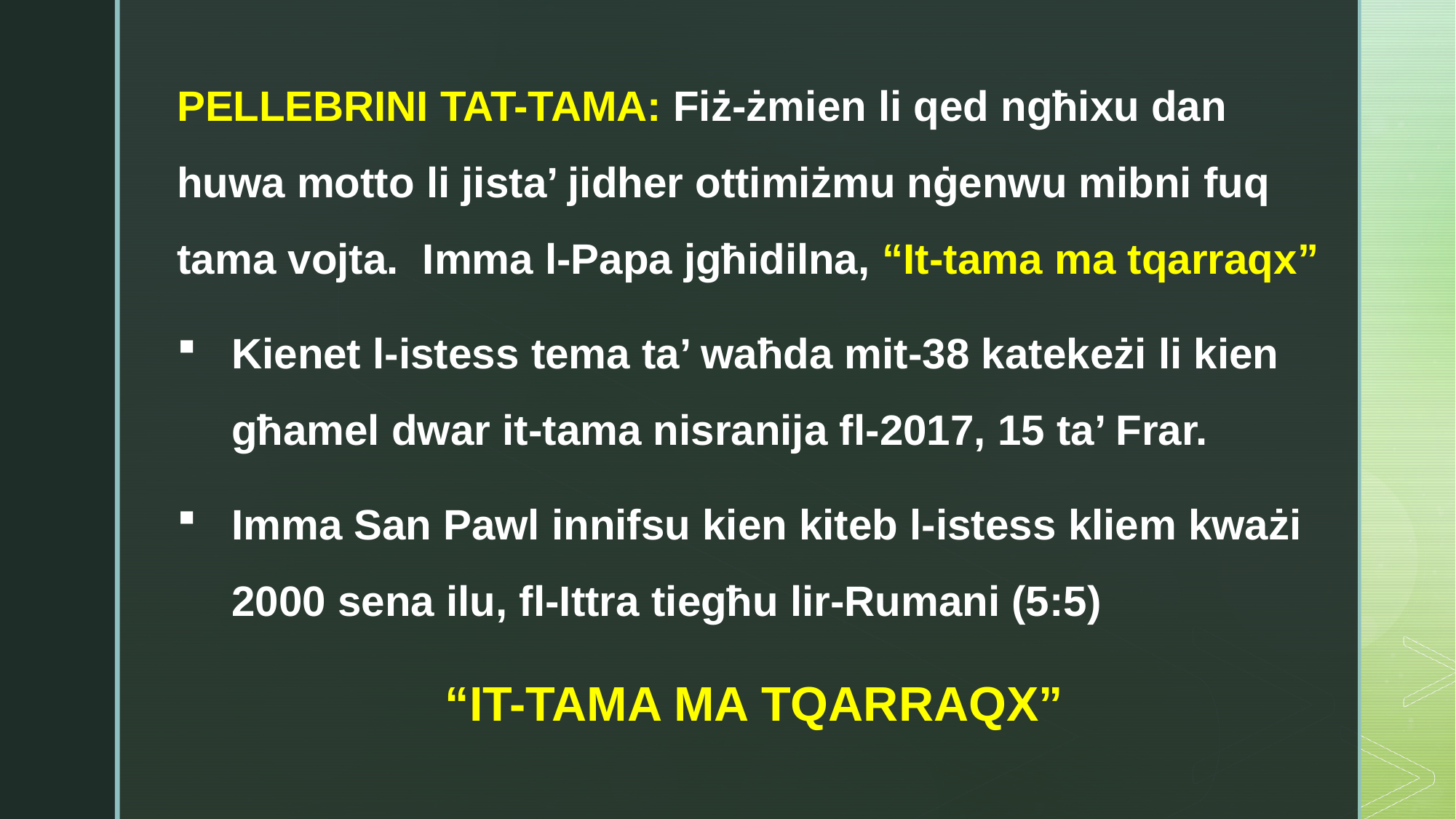

PELLEBRINI TAT-TAMA: Fiż-żmien li qed ngħixu dan huwa motto li jista’ jidher ottimiżmu nġenwu mibni fuq tama vojta.  Imma l-Papa jgħidilna, “It-tama ma tqarraqx”
Kienet l-istess tema ta’ waħda mit-38 katekeżi li kien għamel dwar it-tama nisranija fl-2017, 15 ta’ Frar.
Imma San Pawl innifsu kien kiteb l-istess kliem kważi 2000 sena ilu, fl-Ittra tiegħu lir-Rumani (5:5)
“IT-TAMA MA TQARRAQX”